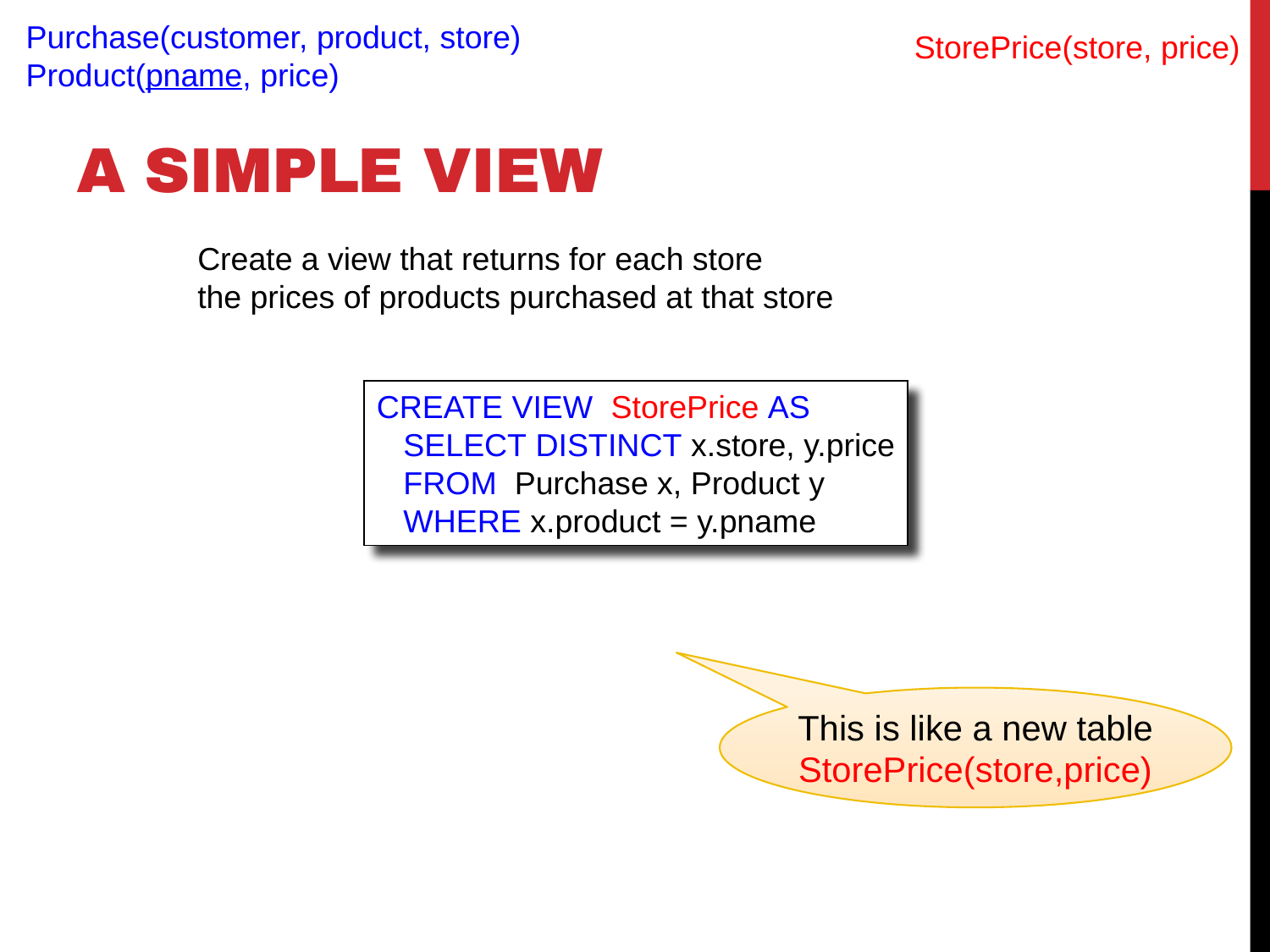

Purchase(customer, product, store)
Product(pname, price)
StorePrice(store, price)
# A Simple View
Create a view that returns for each store
the prices of products purchased at that store
CREATE VIEW  StorePrice AS
   SELECT DISTINCT x.store, y.price
   FROM  Purchase x, Product y
   WHERE x.product = y.pname
This is like a new table StorePrice(store,price)